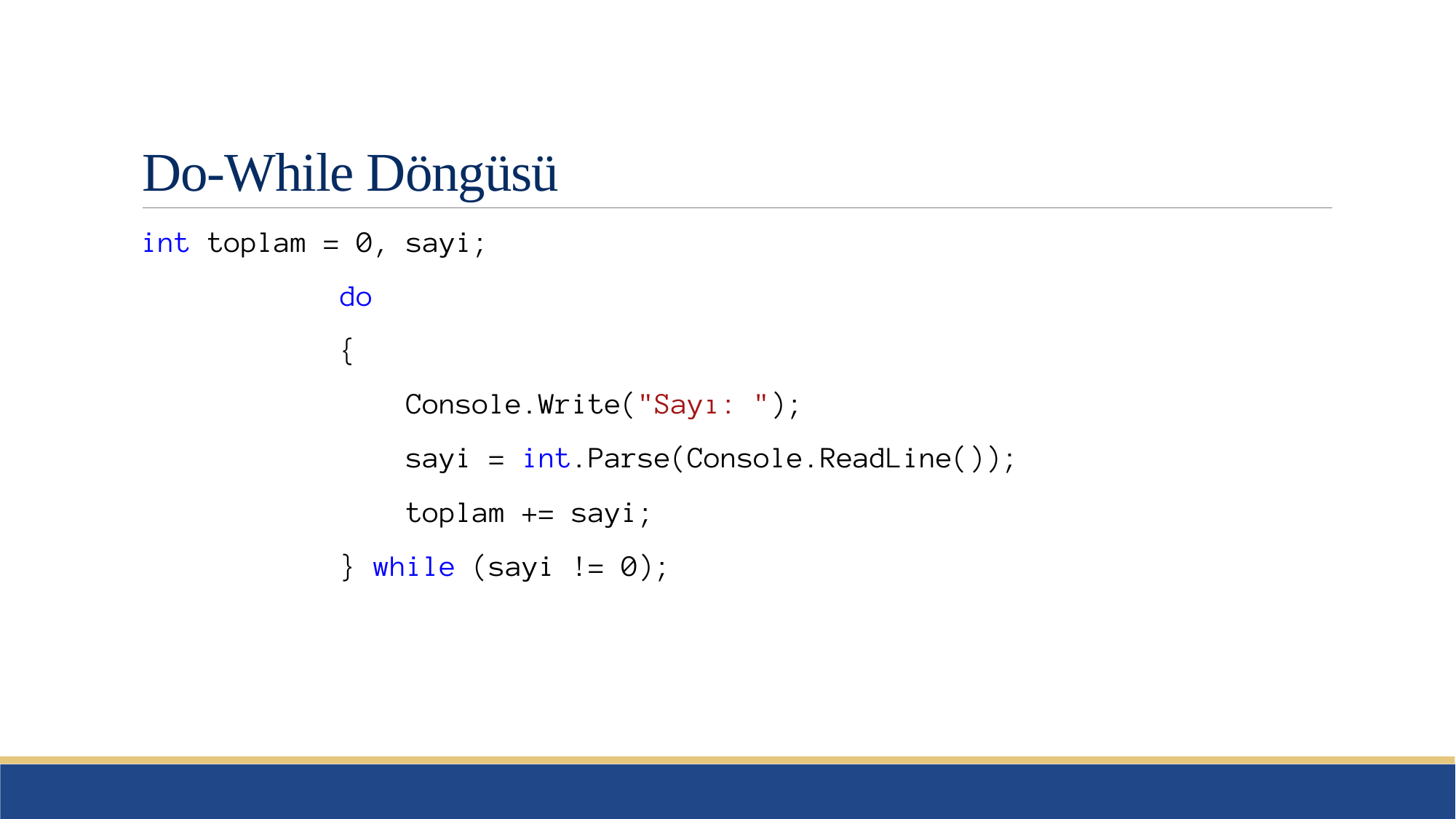

# Do-While Döngüsü
int toplam = 0, sayi;
            do
            {
                Console.Write("Sayı: ");
                sayi = int.Parse(Console.ReadLine());
                toplam += sayi;
            } while (sayi != 0);